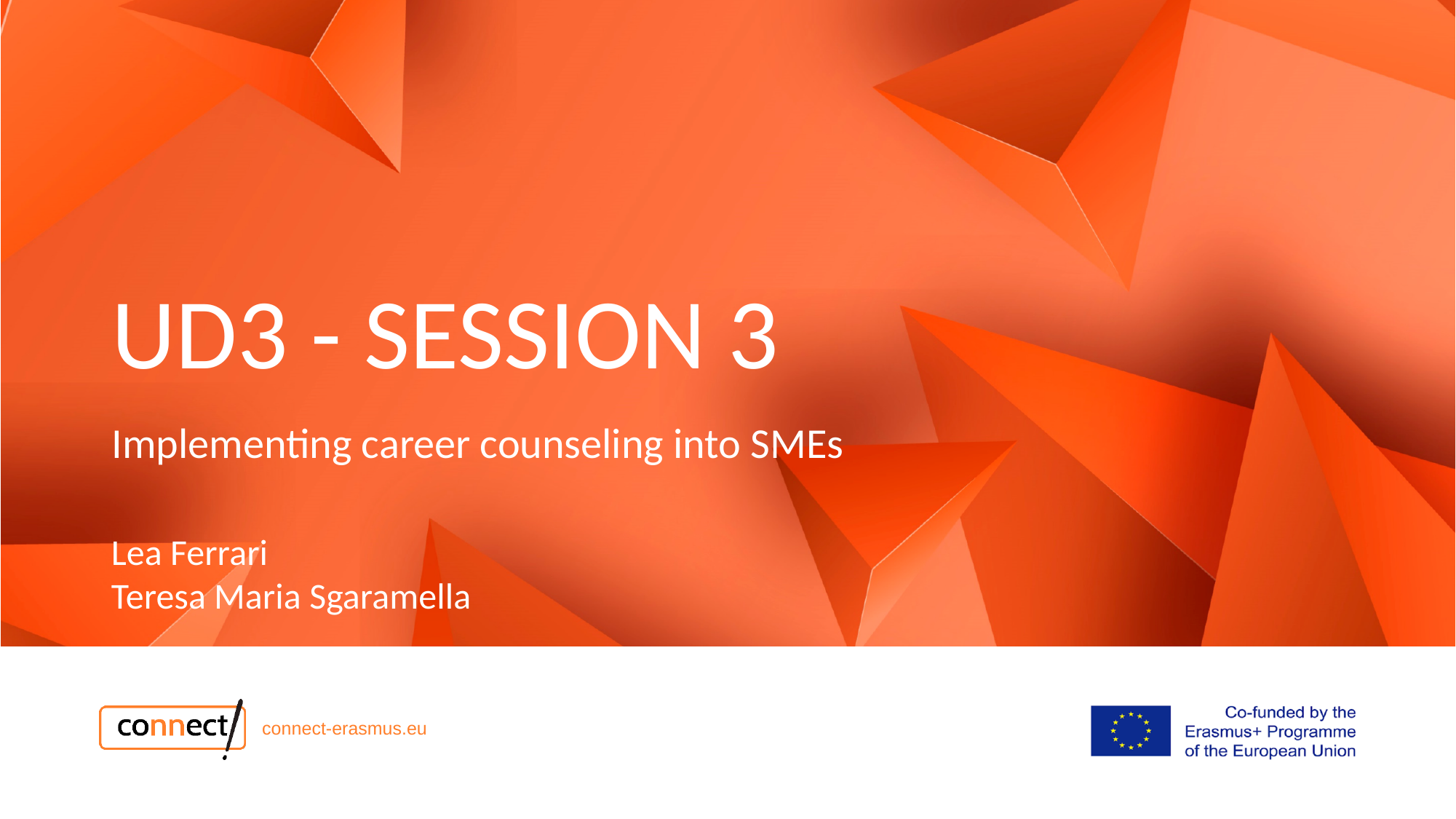

# UD3 - SESSION 3
Implementing career counseling into SMEs
Lea Ferrari​
Teresa Maria Sgaramella
connect-erasmus.eu